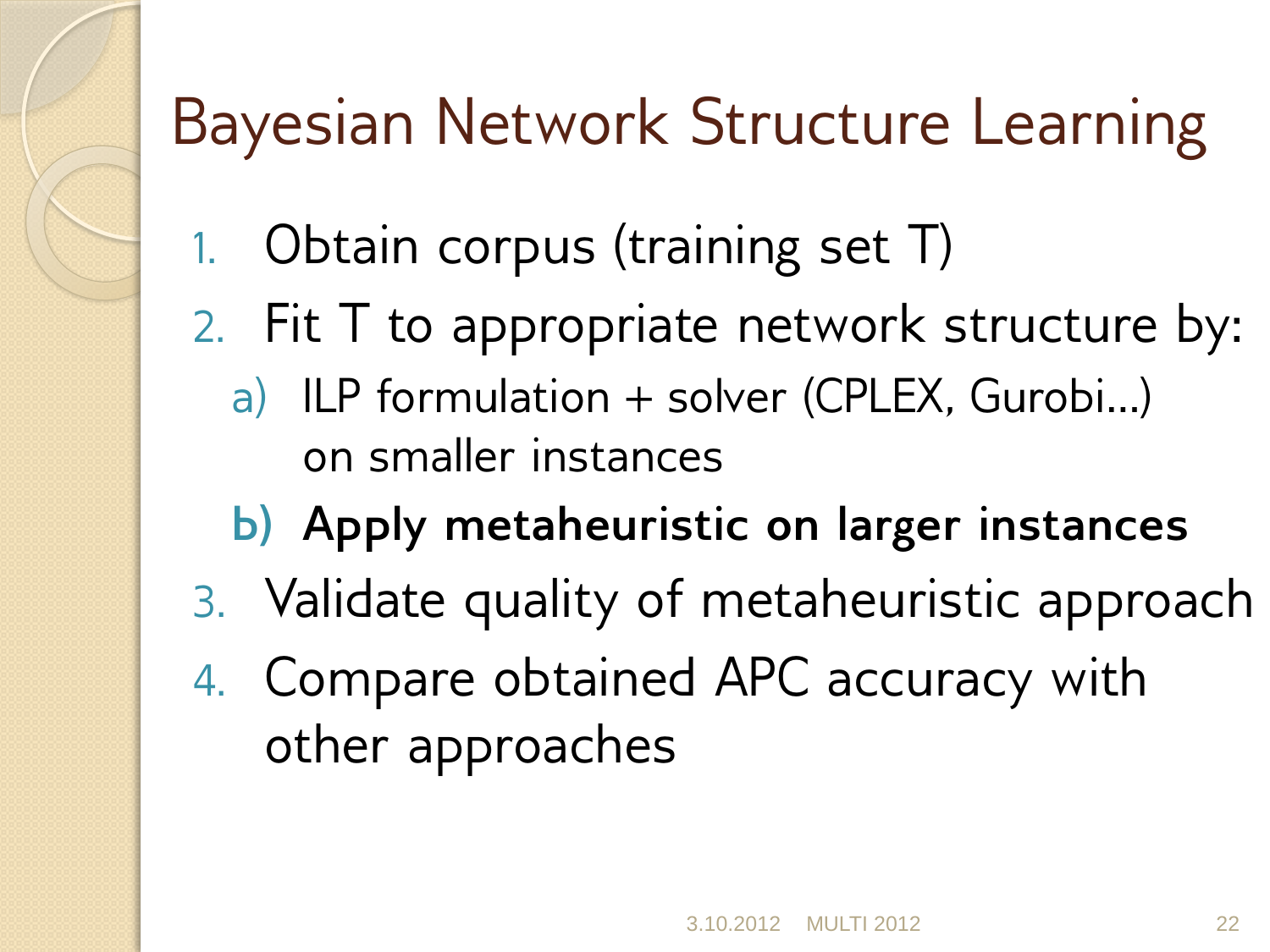

# Bayesian Network Structure Learning
Obtain corpus (training set T)
Fit T to appropriate network structure by:
ILP formulation + solver (CPLEX, Gurobi…)
on smaller instances
Apply metaheuristic on larger instances
Validate quality of metaheuristic approach
Compare obtained APC accuracy with other approaches

3.10.2012
MULTI 2012
22